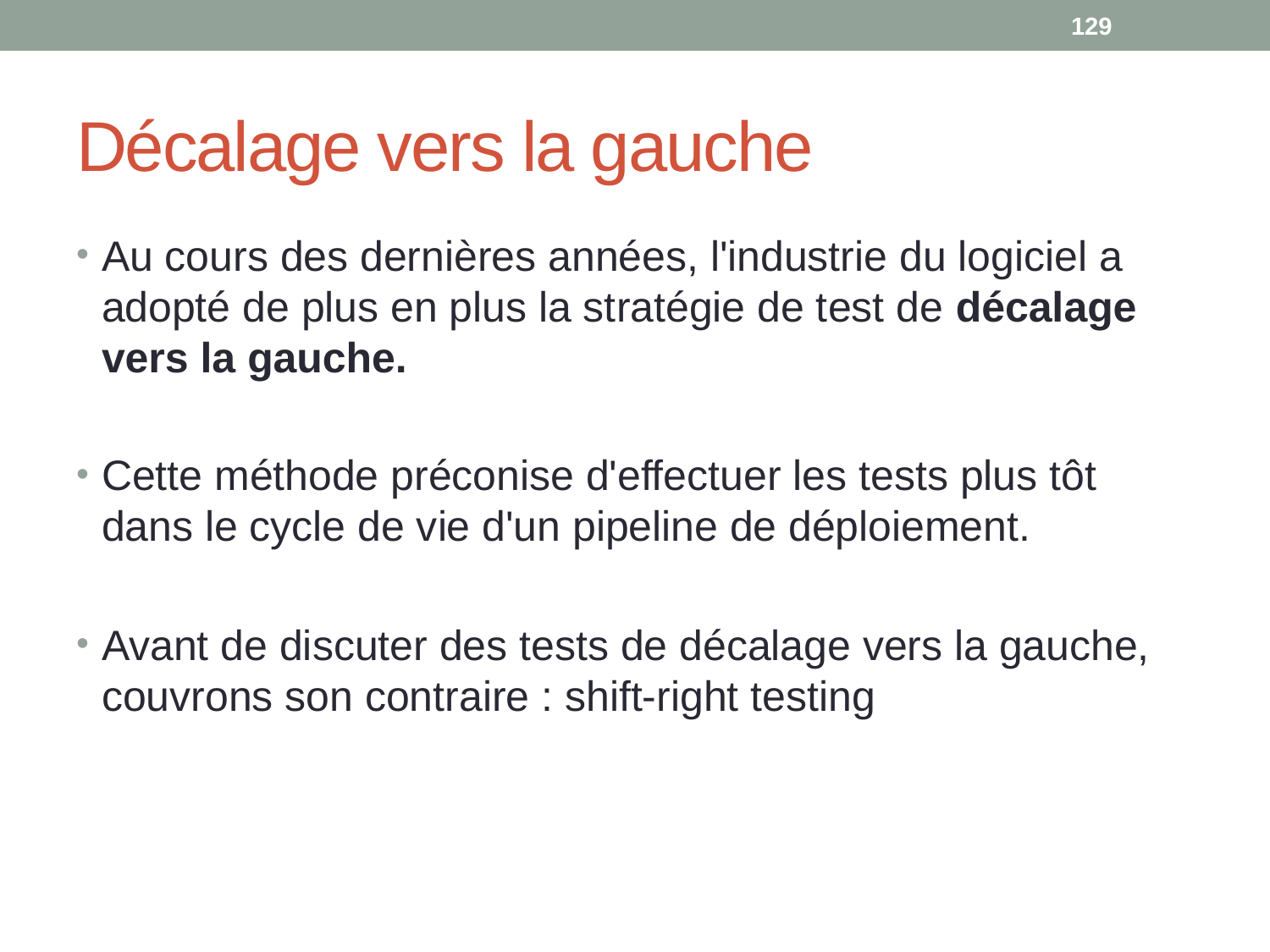

129
# Décalage vers la gauche
Au cours des dernières années, l'industrie du logiciel a adopté de plus en plus la stratégie de test de décalage vers la gauche.

Cette méthode préconise d'effectuer les tests plus tôt dans le cycle de vie d'un pipeline de déploiement.

Avant de discuter des tests de décalage vers la gauche, couvrons son contraire : shift-right testing